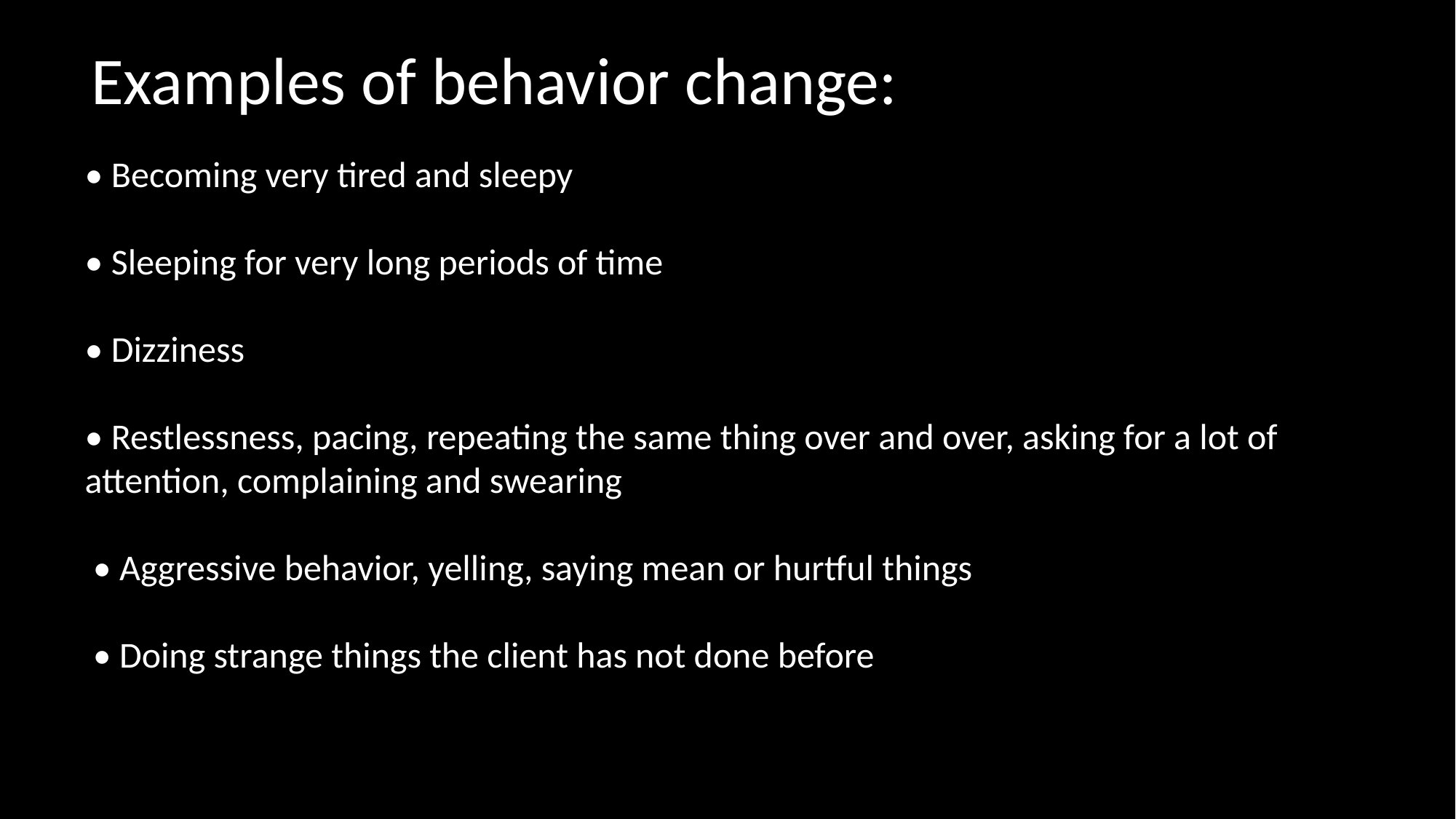

Examples of behavior change:

• Becoming very tired and sleepy

• Sleeping for very long periods of time

• Dizziness

• Restlessness, pacing, repeating the same thing over and over, asking for a lot of     attention, complaining and swearing

 • Aggressive behavior, yelling, saying mean or hurtful things

 • Doing strange things the client has not done before